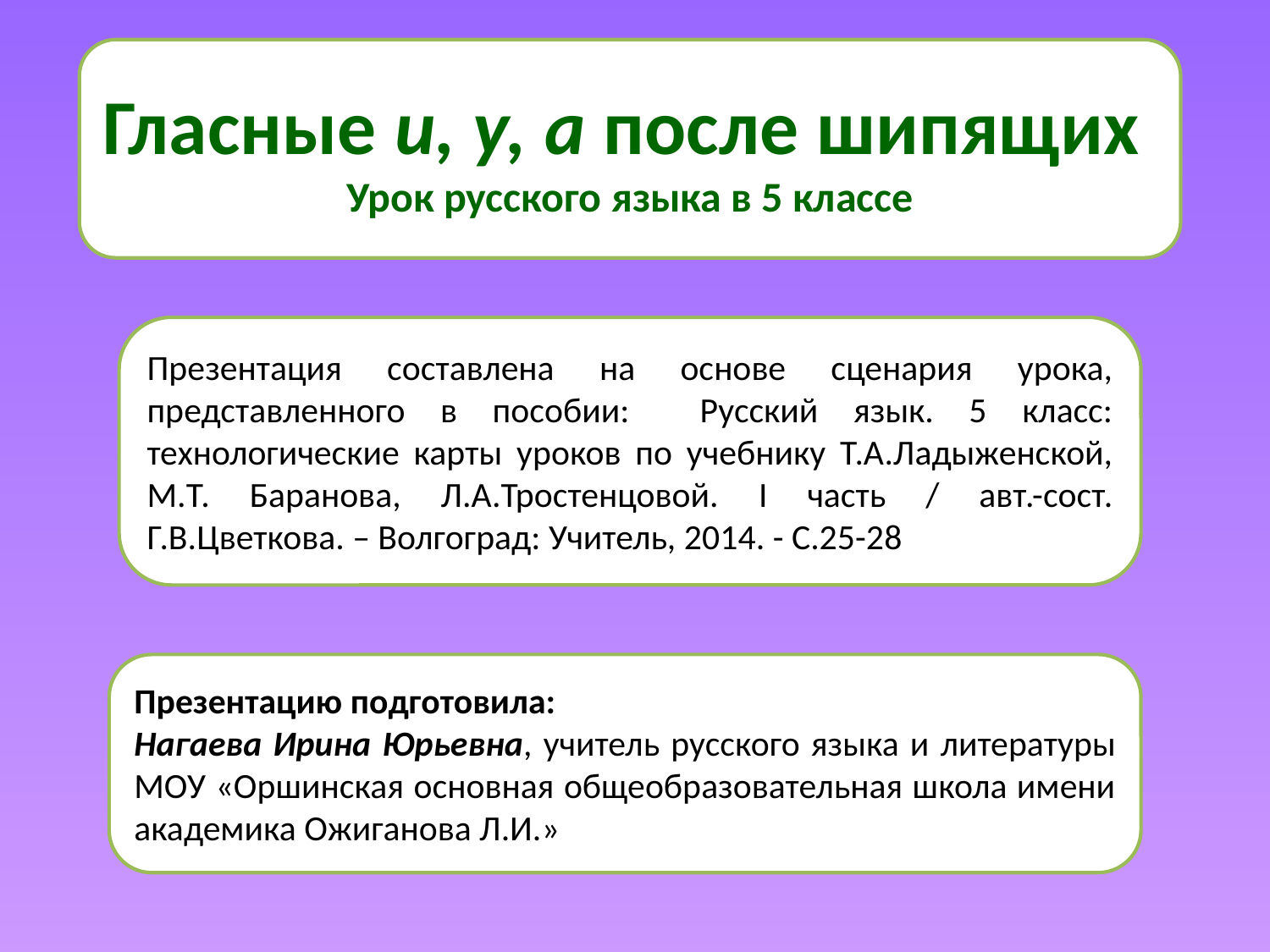

Гласные и, у, а после шипящих
Урок русского языка в 5 классе
Презентация составлена на основе сценария урока, представленного в пособии:  Русский язык. 5 класс: технологические карты уроков по учебнику Т.А.Ладыженской, М.Т. Баранова, Л.А.Тростенцовой. I часть / авт.-сост. Г.В.Цветкова. – Волгоград: Учитель, 2014. - С.25-28
Презентацию подготовила:
Нагаева Ирина Юрьевна, учитель русского языка и литературы МОУ «Оршинская основная общеобразовательная школа имени академика Ожиганова Л.И.»